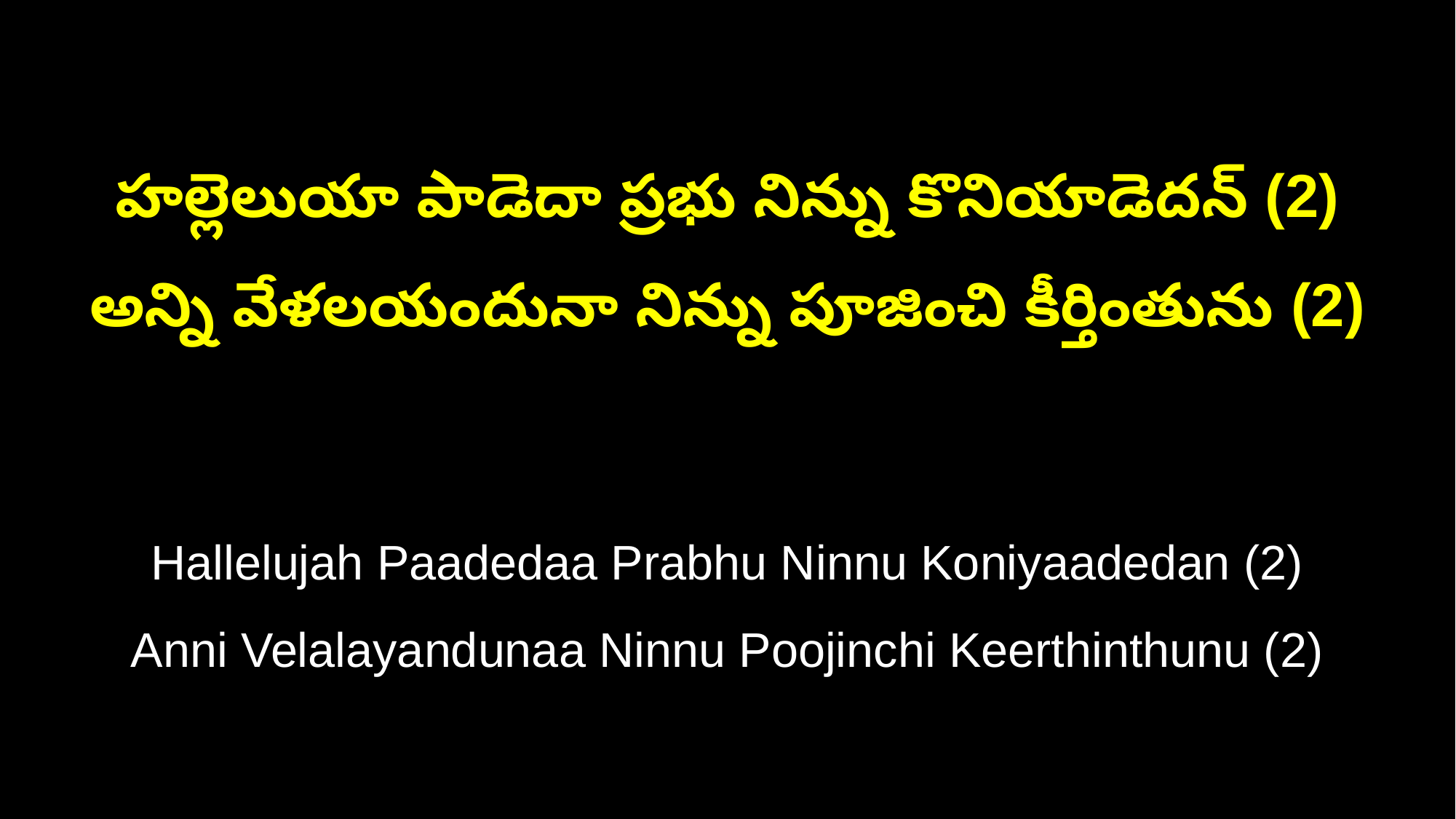

హల్లెలుయా పాడెదా ప్రభు నిన్ను కొనియాడెదన్ (2)
అన్ని వేళలయందునా నిన్ను పూజించి కీర్తింతును (2)
Hallelujah Paadedaa Prabhu Ninnu Koniyaadedan (2)
Anni Velalayandunaa Ninnu Poojinchi Keerthinthunu (2)